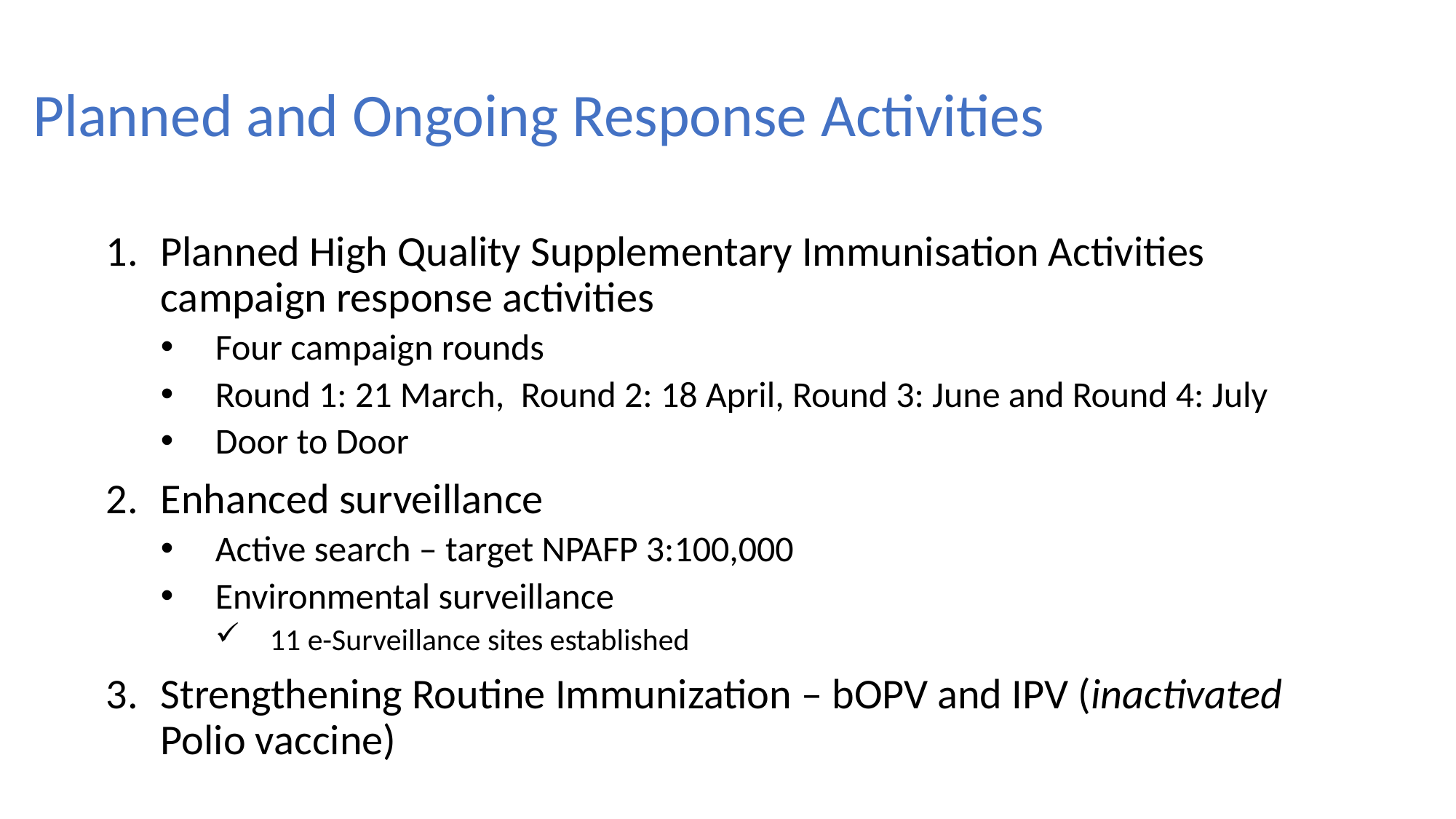

# Planned and Ongoing Response Activities
Planned High Quality Supplementary Immunisation Activities campaign response activities
Four campaign rounds
Round 1: 21 March,  Round 2: 18 April, Round 3: June and Round 4: July
Door to Door
Enhanced surveillance
Active search – target NPAFP 3:100,000
Environmental surveillance
11 e-Surveillance sites established
Strengthening Routine Immunization – bOPV and IPV (inactivated Polio vaccine)